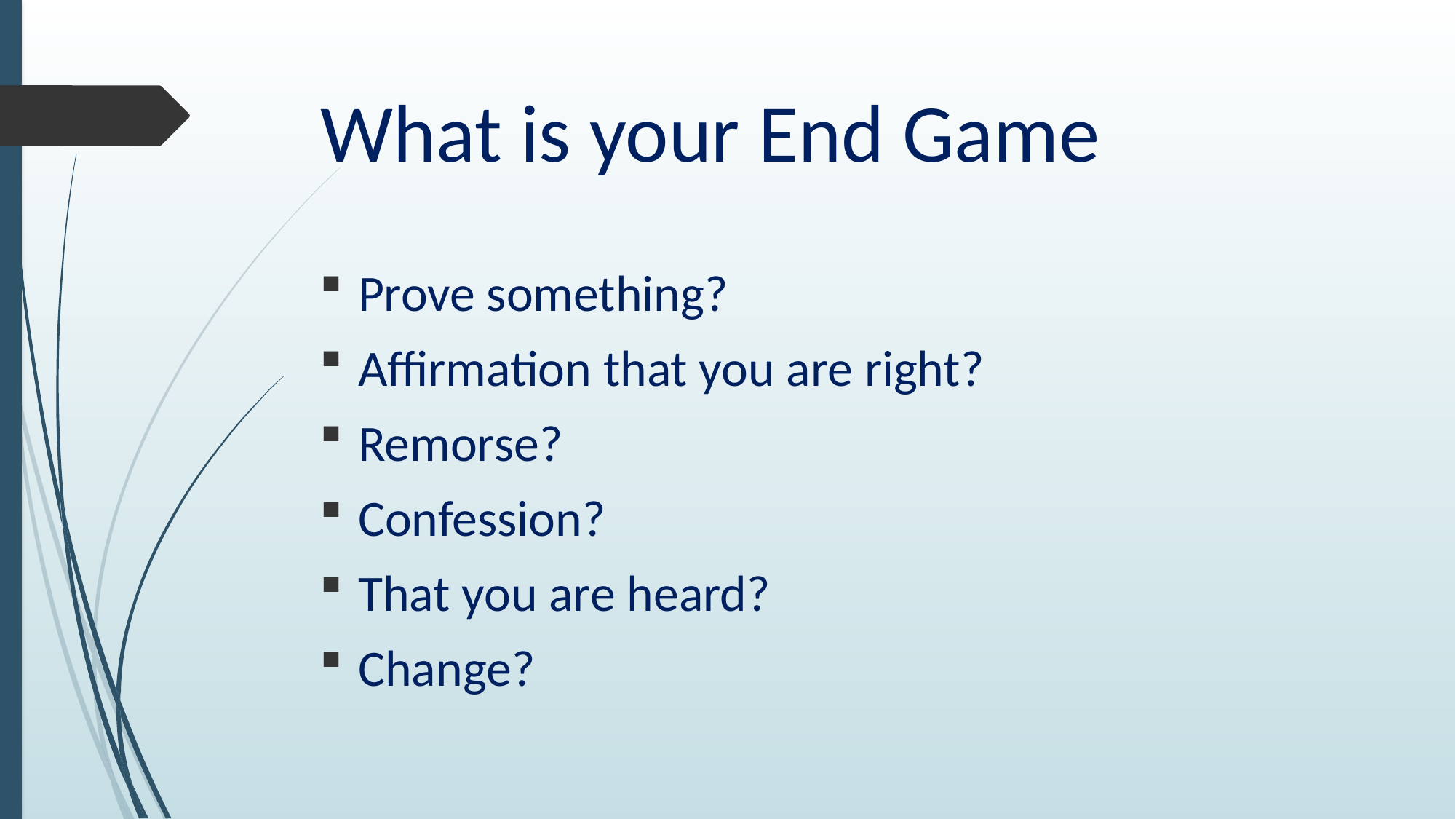

# What is your End Game
Prove something?
Affirmation that you are right?
Remorse?
Confession?
That you are heard?
Change?